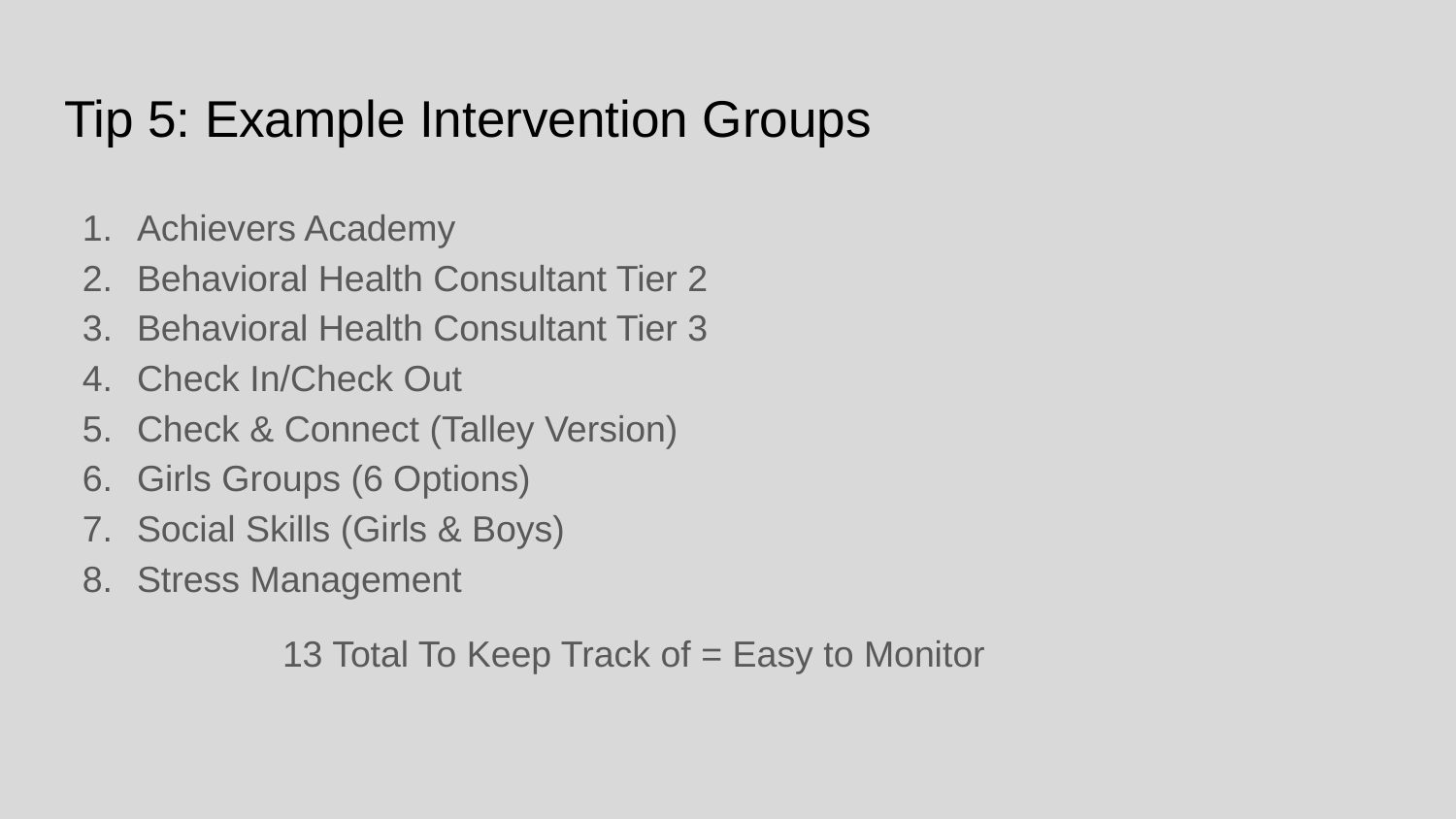

# Tip 5: Example Intervention Groups
Achievers Academy
Behavioral Health Consultant Tier 2
Behavioral Health Consultant Tier 3
Check In/Check Out
Check & Connect (Talley Version)
Girls Groups (6 Options)
Social Skills (Girls & Boys)
Stress Management
13 Total To Keep Track of = Easy to Monitor